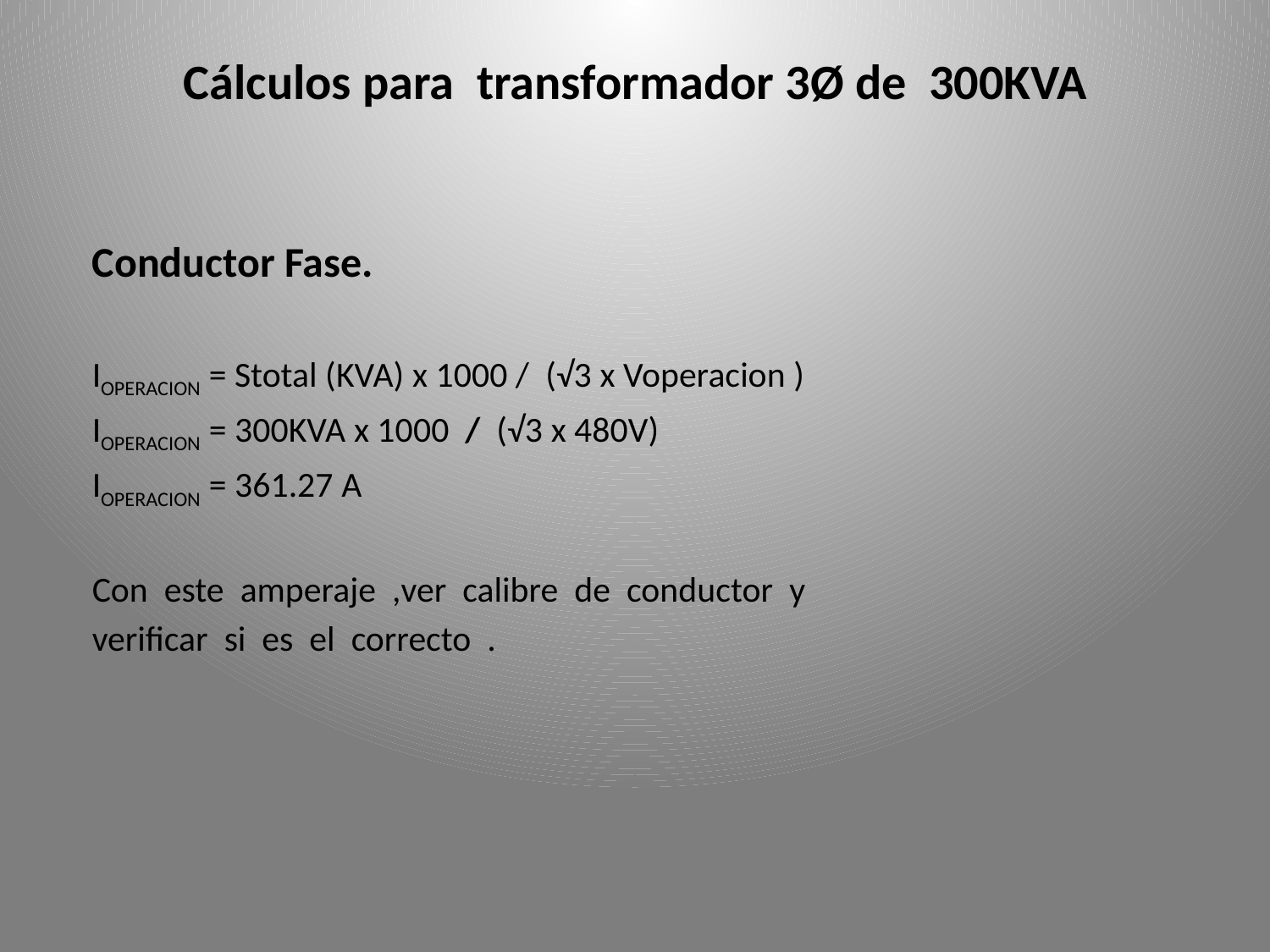

# Cálculos para  transformador 3Ø de  300KVA
Conductor Fase.

IOPERACION = Stotal (KVA) x 1000 /  (√3 x Voperacion )
IOPERACION = 300KVA x 1000  /  (√3 x 480V)
IOPERACION = 361.27 A

Con  este  amperaje  ,ver  calibre  de  conductor  y
verificar  si  es  el  correcto  .